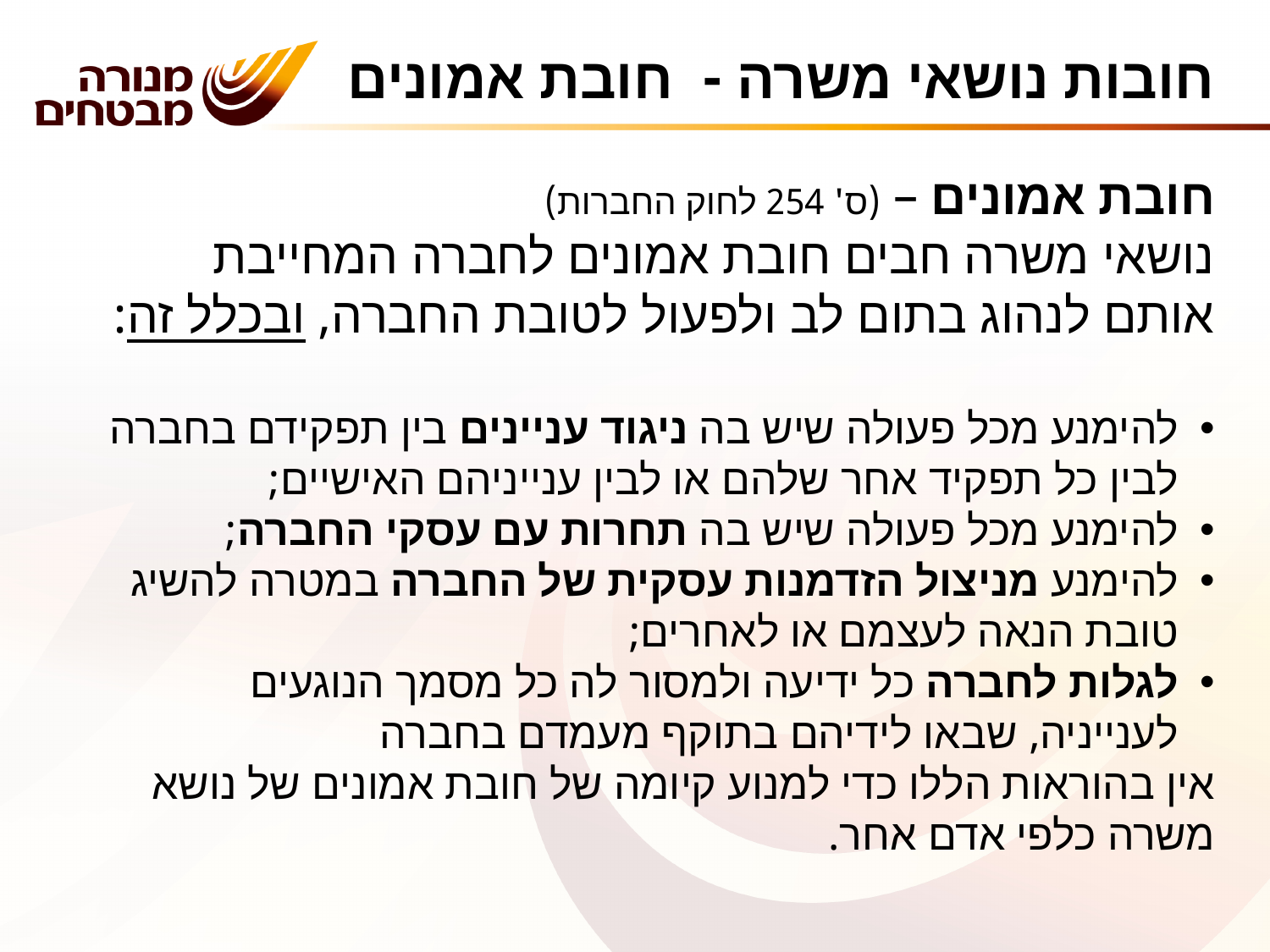

חובות נושאי משרה -  חובת אמונים
חובת אמונים – (ס' 254 לחוק החברות)
נושאי משרה חבים חובת אמונים לחברה המחייבת אותם לנהוג בתום לב ולפעול לטובת החברה, ובכלל זה:

להימנע מכל פעולה שיש בה ניגוד עניינים בין תפקידם בחברה לבין כל תפקיד אחר שלהם או לבין ענייניהם האישיים;
להימנע מכל פעולה שיש בה תחרות עם עסקי החברה;
להימנע מניצול הזדמנות עסקית של החברה במטרה להשיג טובת הנאה לעצמם או לאחרים;
לגלות לחברה כל ידיעה ולמסור לה כל מסמך הנוגעים לענייניה, שבאו לידיהם בתוקף מעמדם בחברה
אין בהוראות הללו כדי למנוע קיומה של חובת אמונים של נושא משרה כלפי אדם אחר.